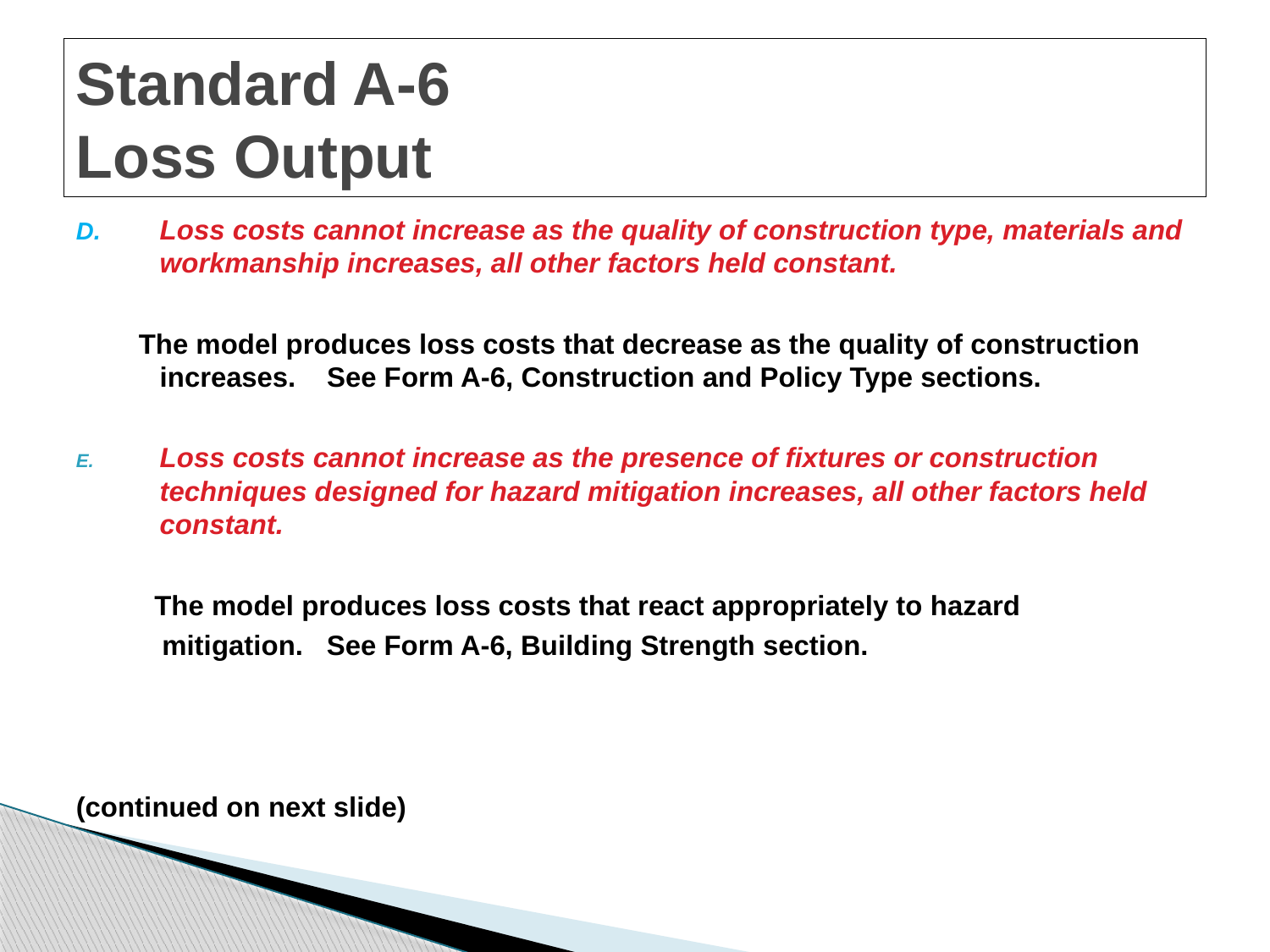

# Standard A-6 Loss Output
D.	Loss costs cannot increase as the quality of construction type, materials and workmanship increases, all other factors held constant.

        The model produces loss costs that decrease as the quality of construction increases.    See Form A-6, Construction and Policy Type sections.

Loss costs cannot increase as the presence of fixtures or construction techniques designed for hazard mitigation increases, all other factors held constant.

          The model produces loss costs that react appropriately to hazard
           mitigation.   See Form A-6, Building Strength section.

(continued on next slide)